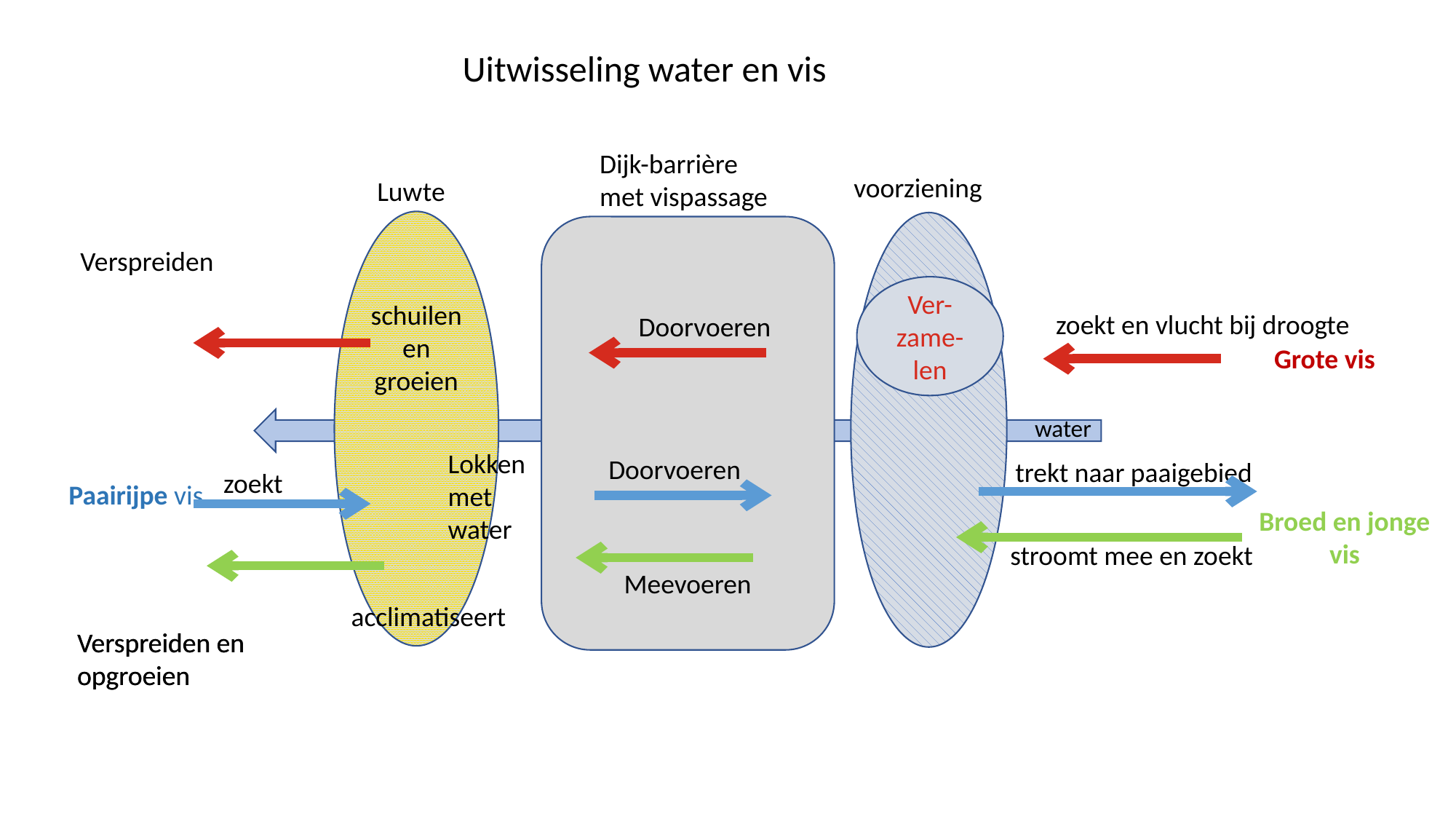

Uitwisseling water en vis
Dijk-barrière
met vispassage
voorziening
Luwte
schuilen en groeien

Verspreiden
Ver-zame-len
zoekt en vlucht bij droogte
Doorvoeren
Grote vis
water

Lokken
met
water
Doorvoeren
trekt naar paaigebied
zoekt
Paairijpe vis
Broed en jonge vis
stroomt mee en zoekt
Meevoeren
acclimatiseert
Verspreiden en
opgroeien
Verspreiden en
opgroeien